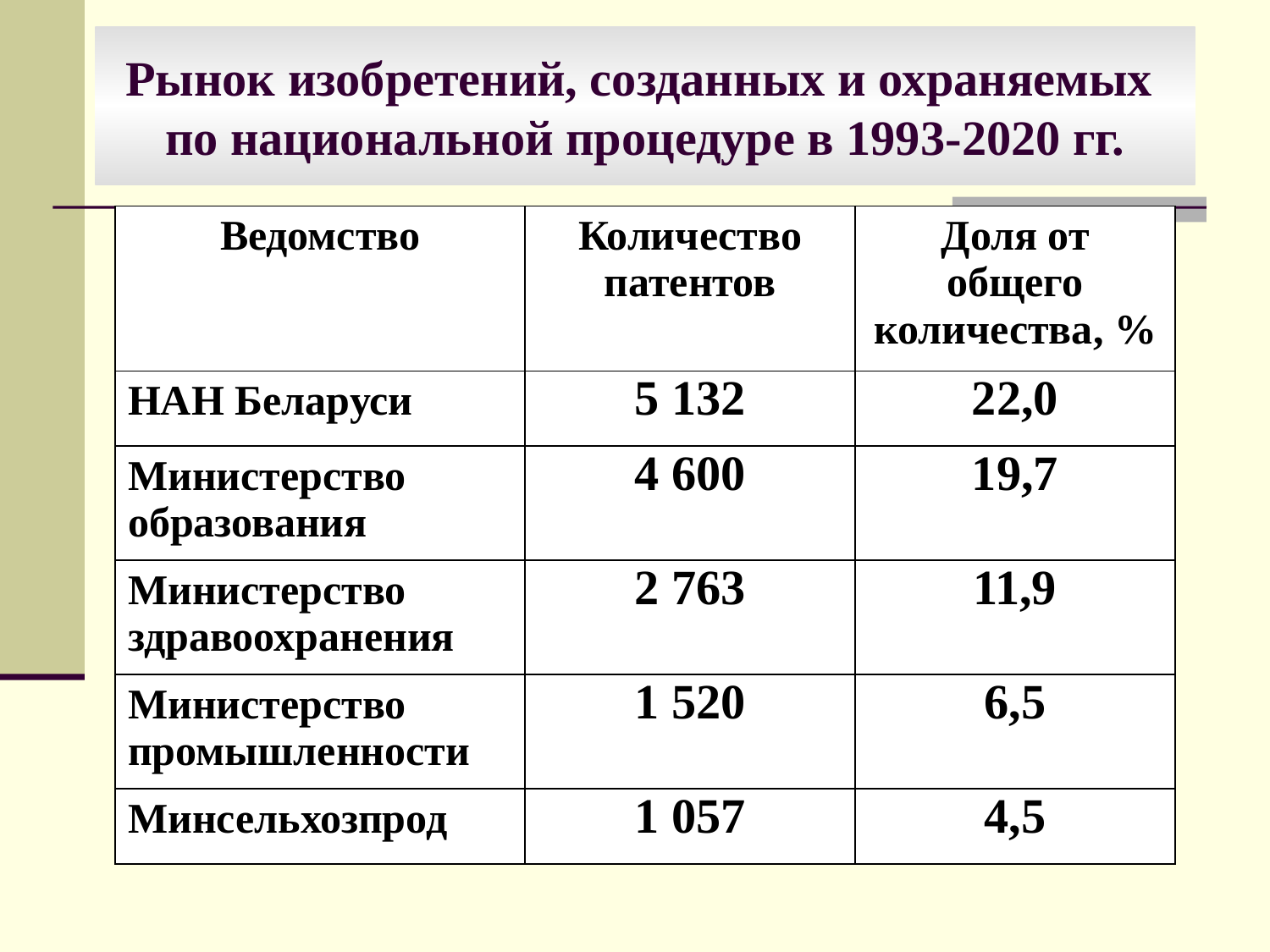

Рынок изобретений, созданных и охраняемых
по национальной процедуре в 1993-2020 гг.
| Ведомство | Количество патентов | Доля от общего количества, % |
| --- | --- | --- |
| НАН Беларуси | 5 132 | 22,0 |
| Министерство образования | 4 600 | 19,7 |
| Министерство здравоохранения | 2 763 | 11,9 |
| Министерство промышленности | 1 520 | 6,5 |
| Минсельхозпрод | 1 057 | 4,5 |